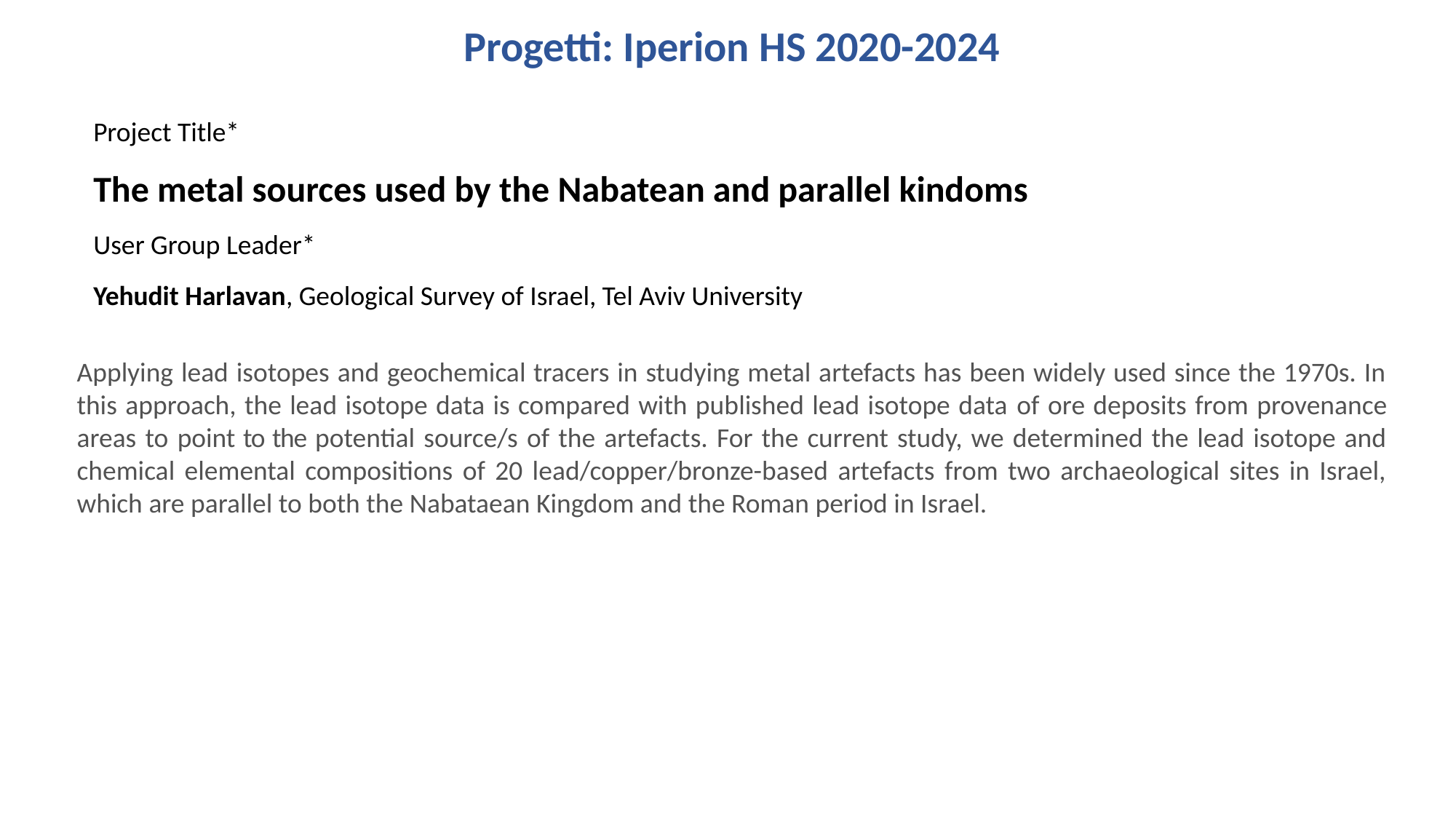

Progetti: Iperion HS 2020-2024
Project Title*
The metal sources used by the Nabatean and parallel kindoms
User Group Leader*
Yehudit Harlavan, Geological Survey of Israel, Tel Aviv University
Applying lead isotopes and geochemical tracers in studying metal artefacts has been widely used since the 1970s. In this approach, the lead isotope data is compared with published lead isotope data of ore deposits from provenance areas to point to the potential source/s of the artefacts. For the current study, we determined the lead isotope and chemical elemental compositions of 20 lead/copper/bronze-based artefacts from two archaeological sites in Israel, which are parallel to both the Nabataean Kingdom and the Roman period in Israel.